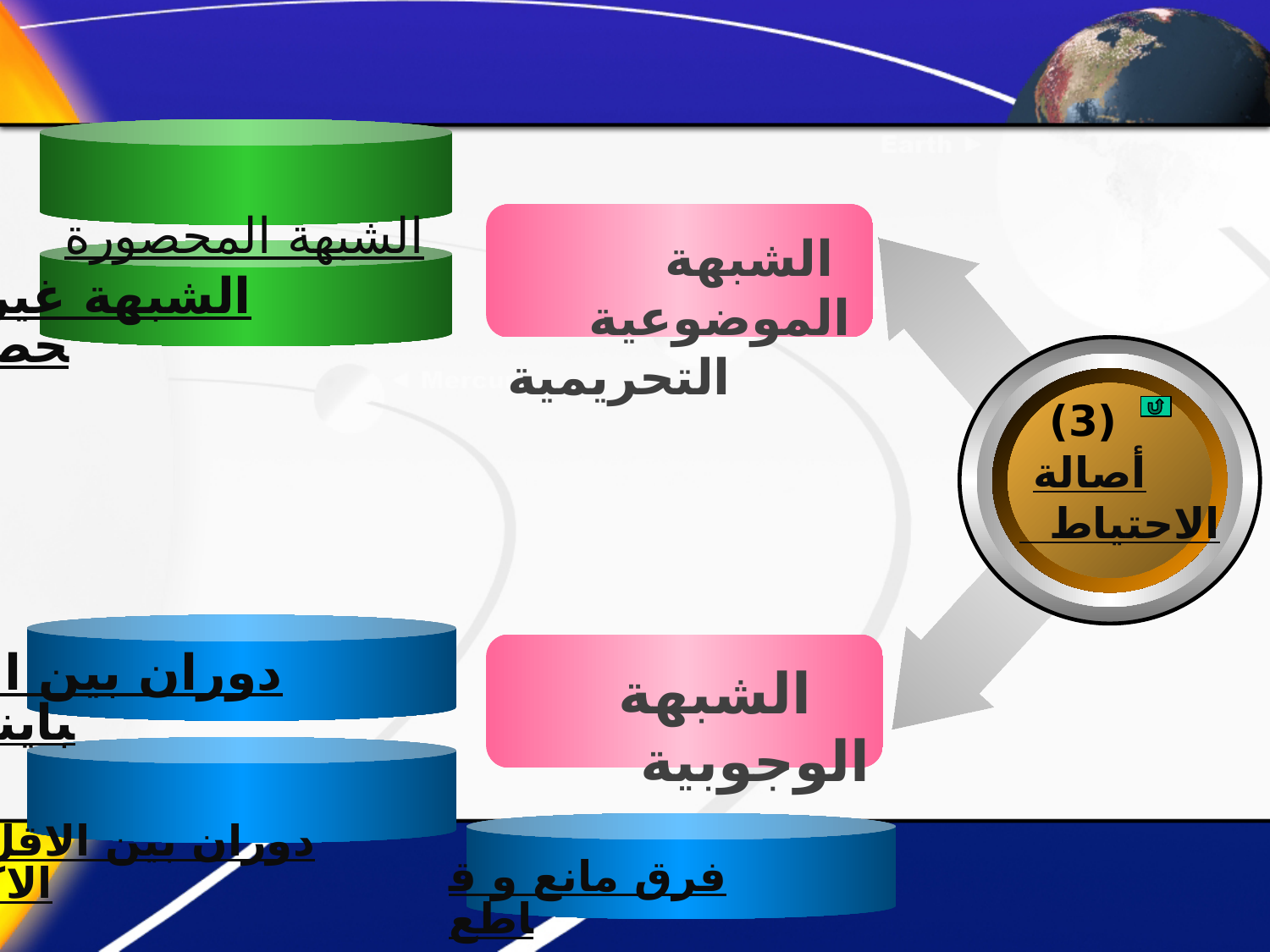

الشبهة المحصورة

 الشبهة الموضوعیة
       التحريمية

الشبهة غير المحصورة

      (3)
     أصالة
  الاحتياط

دوران بين المتباينين

   الشبهة الوجوبية

   دوران بين الاقل و الاکثر

فرق مانع و قاطع